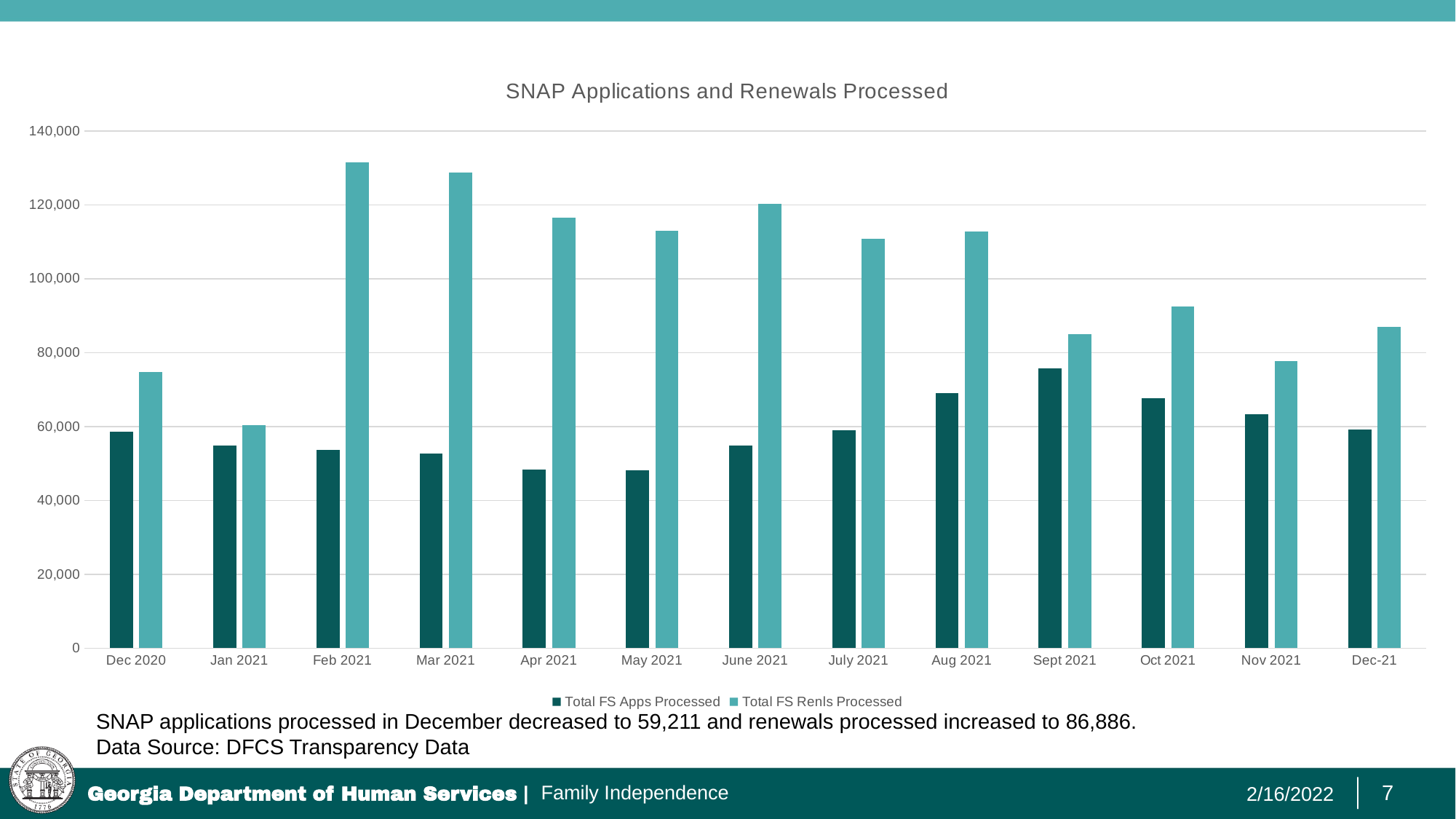

### Chart: SNAP Applications and Renewals Processed

| Category | Total FS Apps Processed | Total FS Renls Processed |
|---|---|---|
| Dec 2020 | 58548.0 | 74718.0 |
| Jan 2021 | 54828.0 | 60370.0 |
| Feb 2021 | 53683.0 | 131437.0 |
| Mar 2021 | 52639.0 | 128804.0 |
| Apr 2021 | 48269.0 | 116408.0 |
| May 2021 | 48098.0 | 112916.0 |
| June 2021 | 54810.0 | 120215.0 |
| July 2021 | 59057.0 | 110813.0 |
| Aug 2021 | 69110.0 | 112756.0 |
| Sept 2021 | 75719.0 | 85026.0 |
| Oct 2021 | 67675.0 | 92508.0 |
| Nov 2021 | 63208.0 | 77791.0 |
| Dec-21 | 59211.0 | 86886.0 |
SNAP applications processed in December decreased to 59,211 and renewals processed increased to 86,886.
Data Source: DFCS Transparency Data
2/16/2022
Family Independence